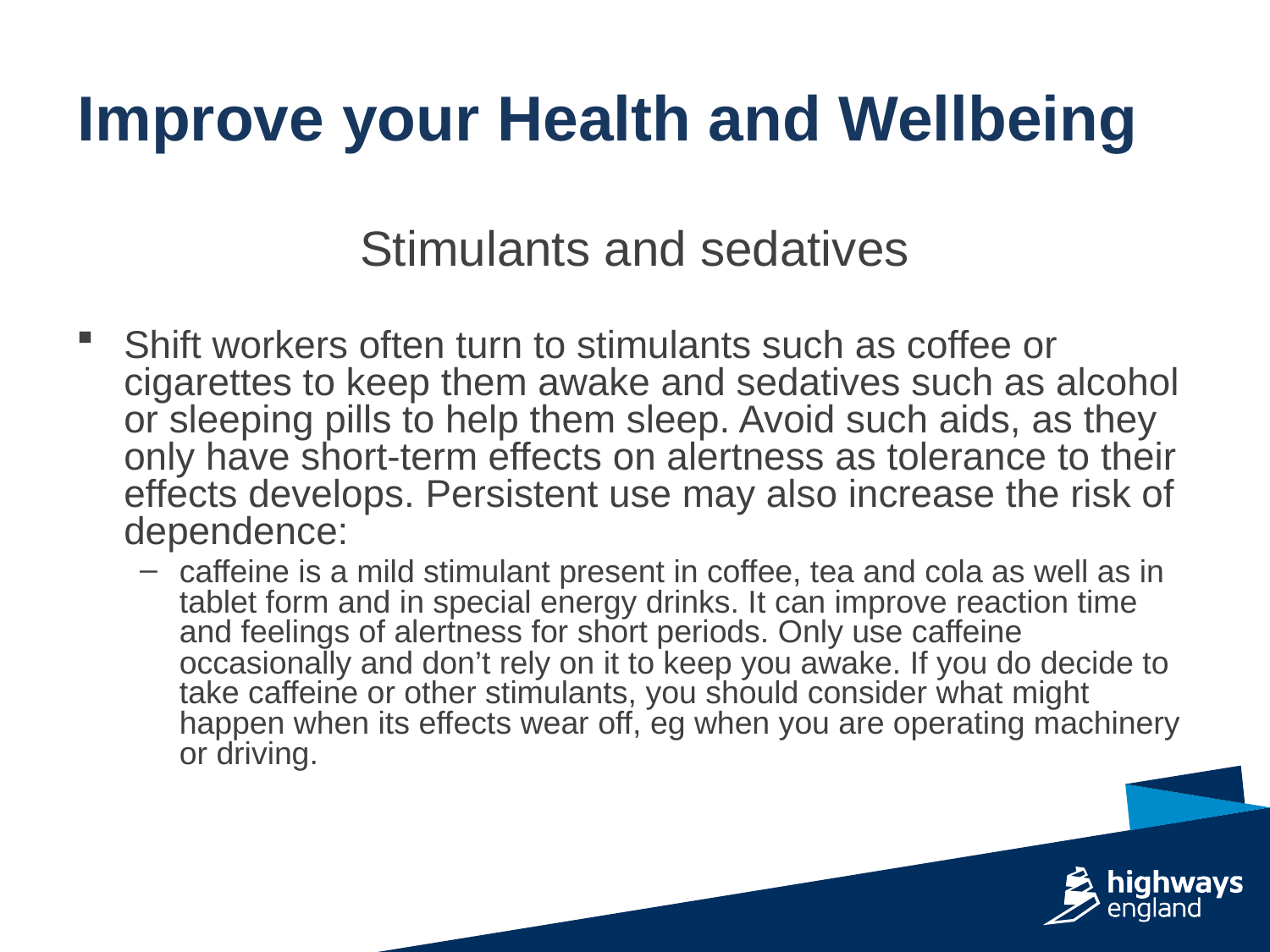

Stimulants and sedatives

Shift workers often turn to stimulants such as coffee or cigarettes to keep them awake and sedatives such as alcohol or sleeping pills to help them sleep. Avoid such aids, as they only have short-term effects on alertness as tolerance to their effects develops. Persistent use may also increase the risk of dependence:
caffeine is a mild stimulant present in coffee, tea and cola as well as in tablet form and in special energy drinks. It can improve reaction time and feelings of alertness for short periods. Only use caffeine occasionally and don’t rely on it to keep you awake. If you do decide to take caffeine or other stimulants, you should consider what might happen when its effects wear off, eg when you are operating machinery or driving.
Improve your Health and Wellbeing